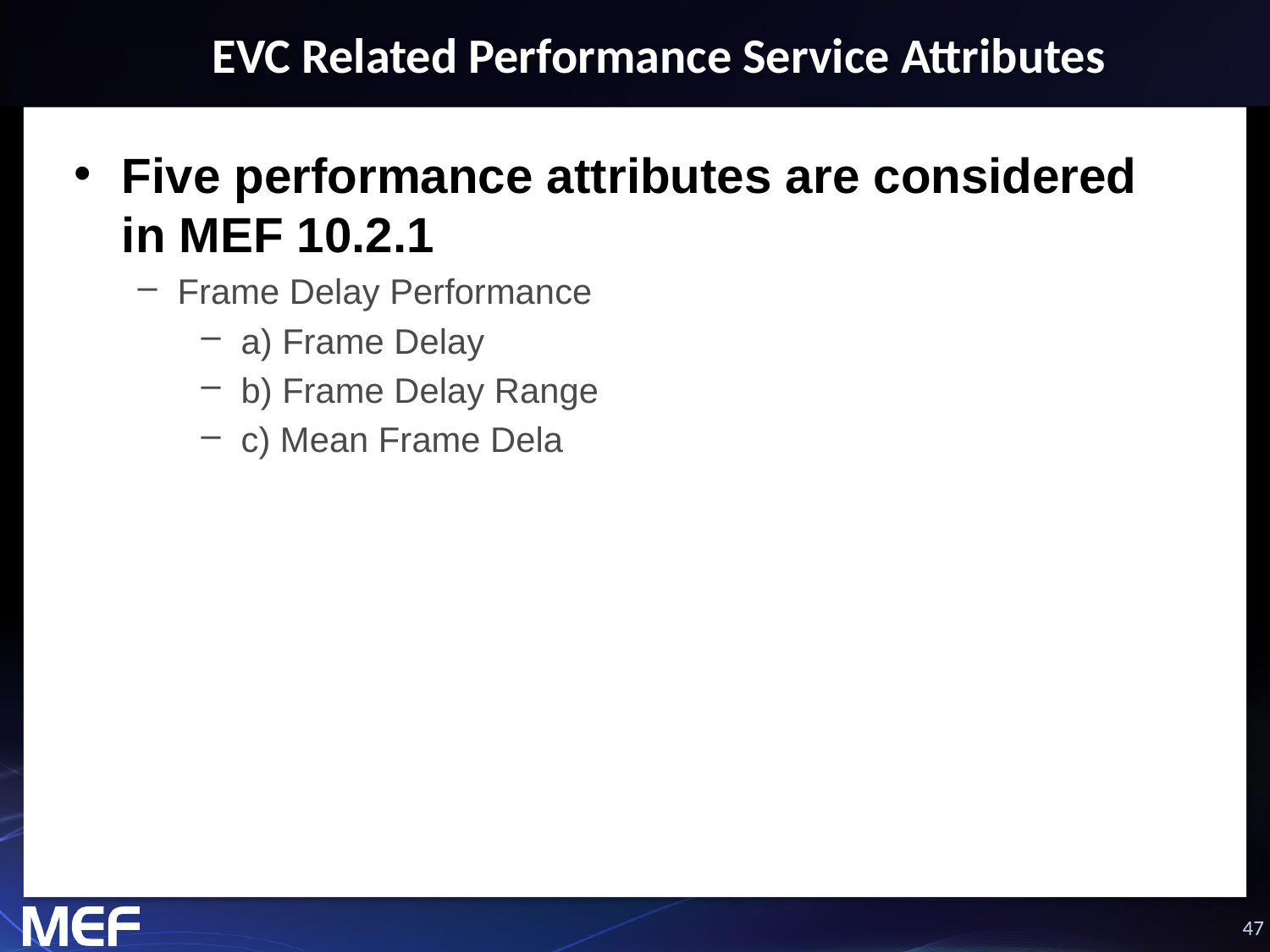

# EVC Related Performance Service Attributes
Five performance attributes are considered in MEF 10.2.1
Frame Delay Performance
a) Frame Delay
b) Frame Delay Range
c) Mean Frame Dela